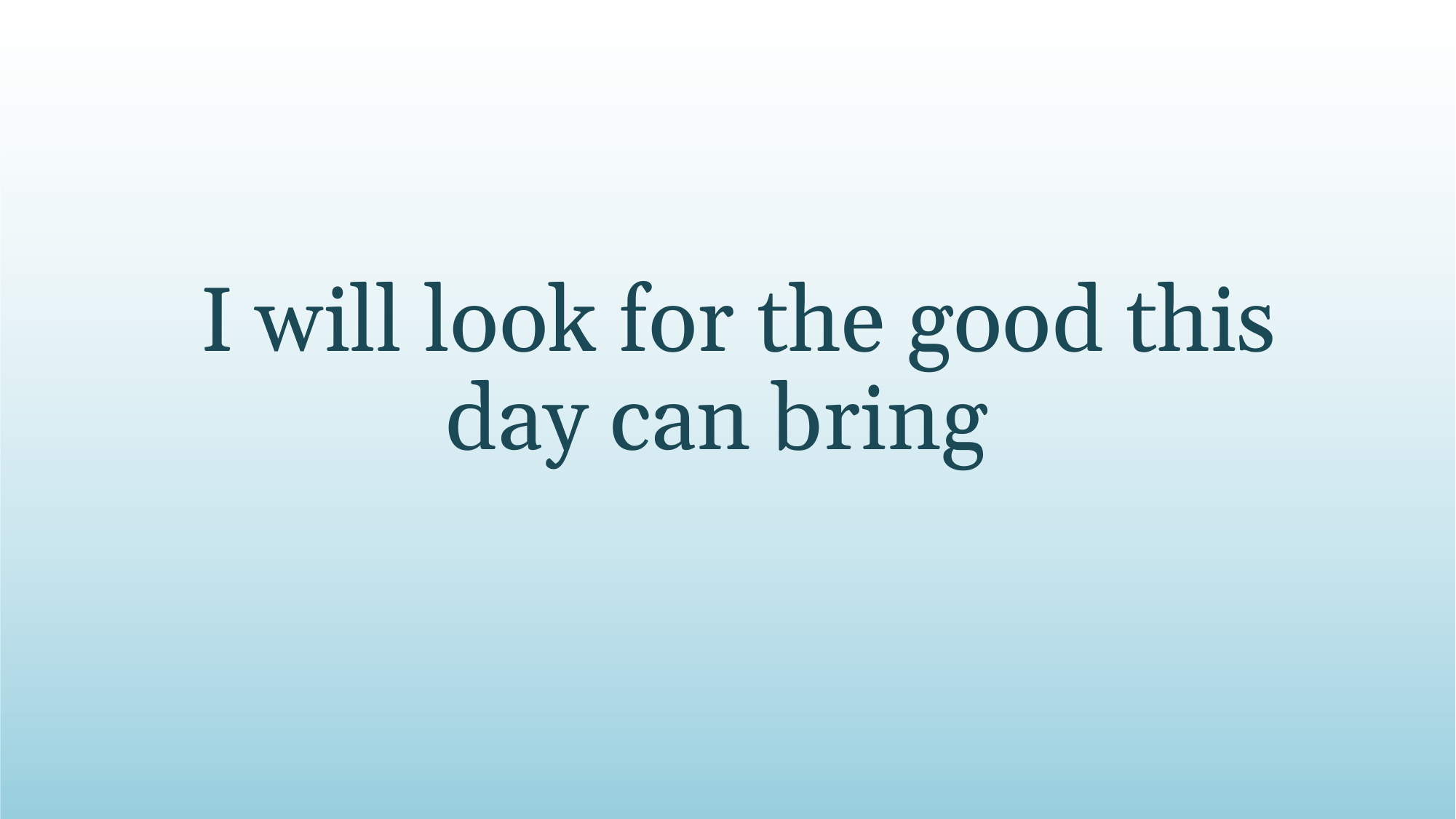

# I will look for the good this day can bring